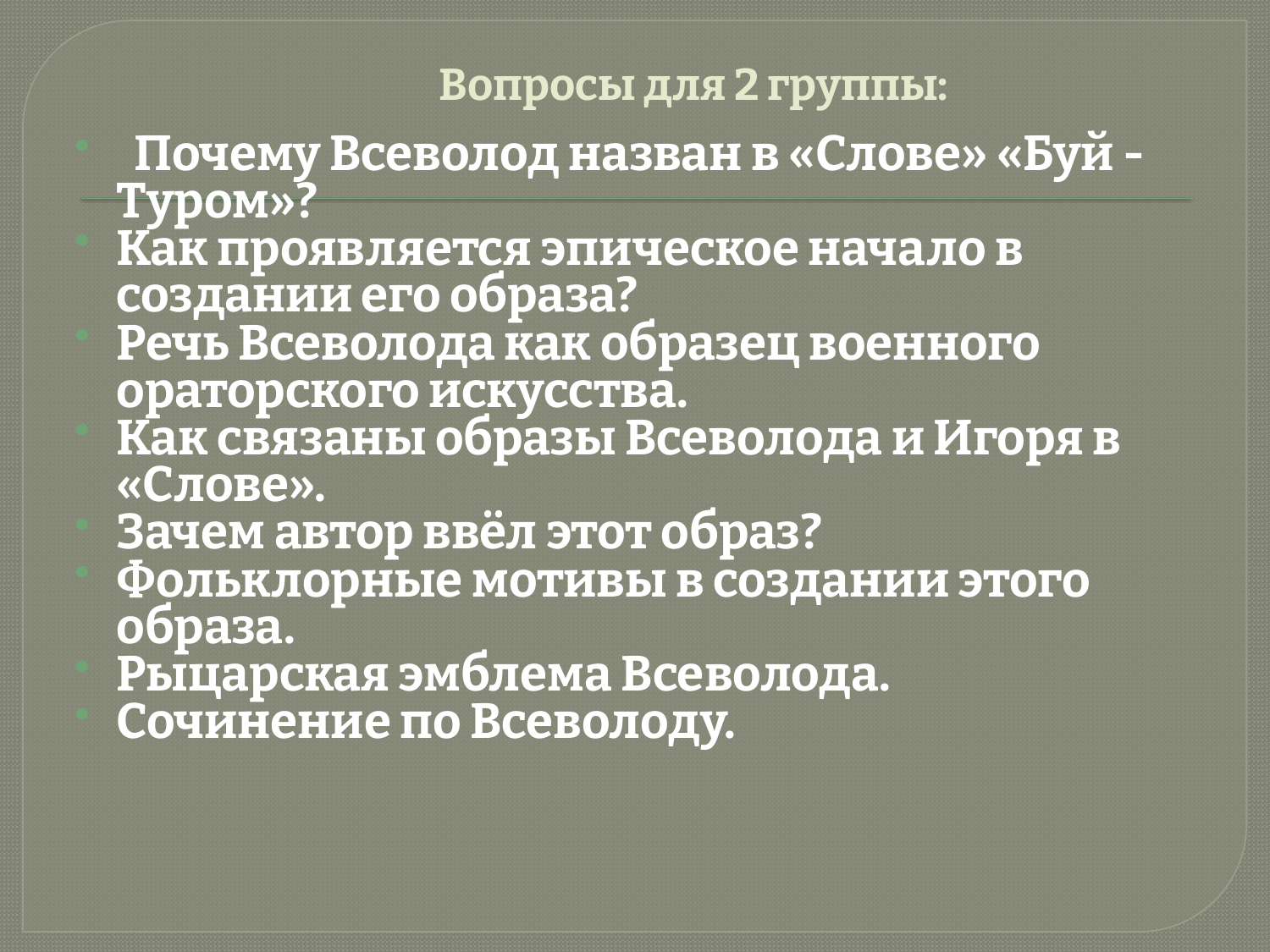

# Вопросы для 2 группы:
  Почему Всеволод назван в «Слове» «Буй - Туром»?
Как проявляется эпическое начало в создании его образа?
Речь Всеволода как образец военного ораторского искусства.
Как связаны образы Всеволода и Игоря в «Слове».
Зачем автор ввёл этот образ?
Фольклорные мотивы в создании этого образа.
Рыцарская эмблема Всеволода.
Сочинение по Всеволоду.